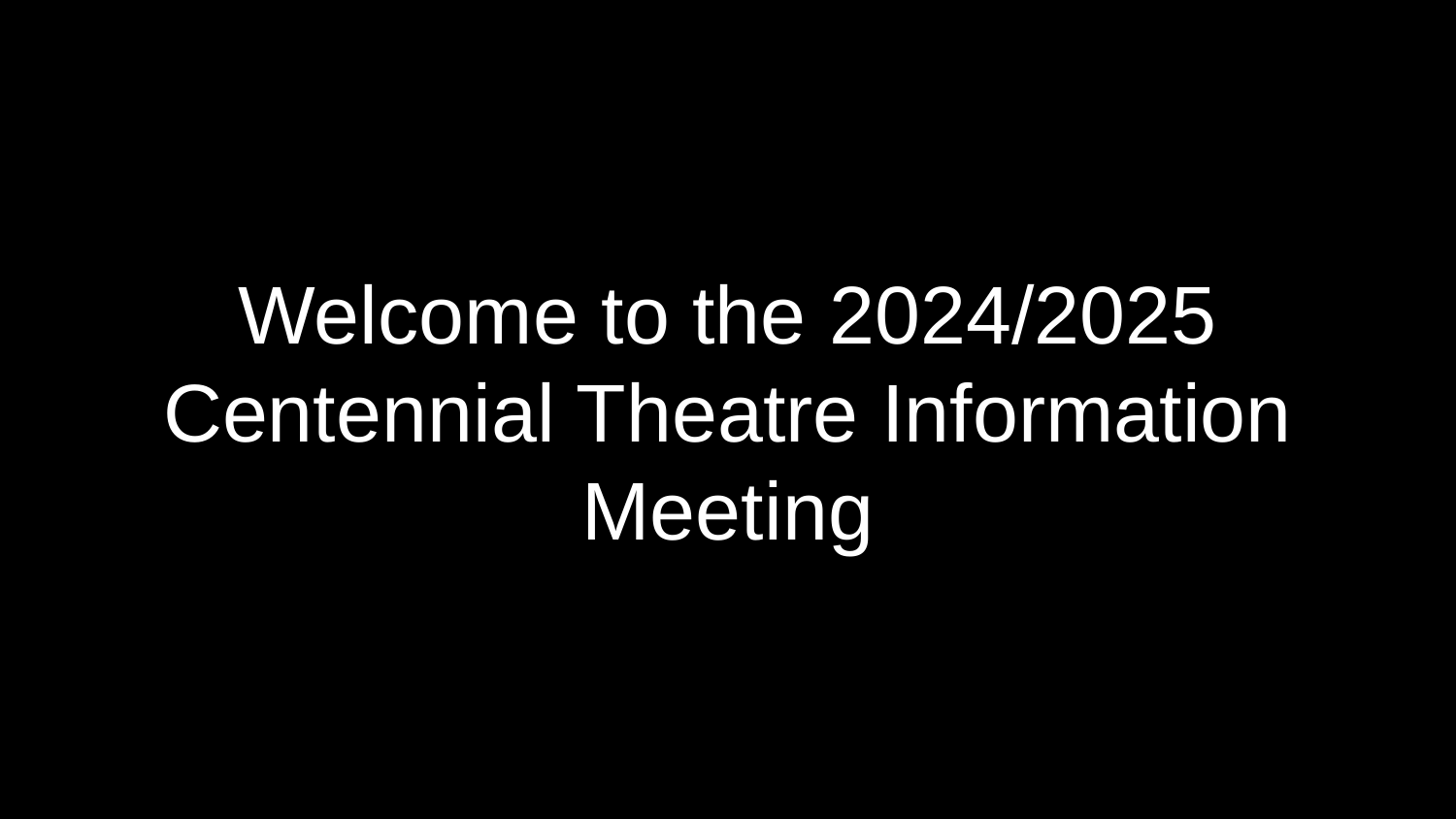

# Welcome to the 2024/2025 Centennial Theatre Information Meeting